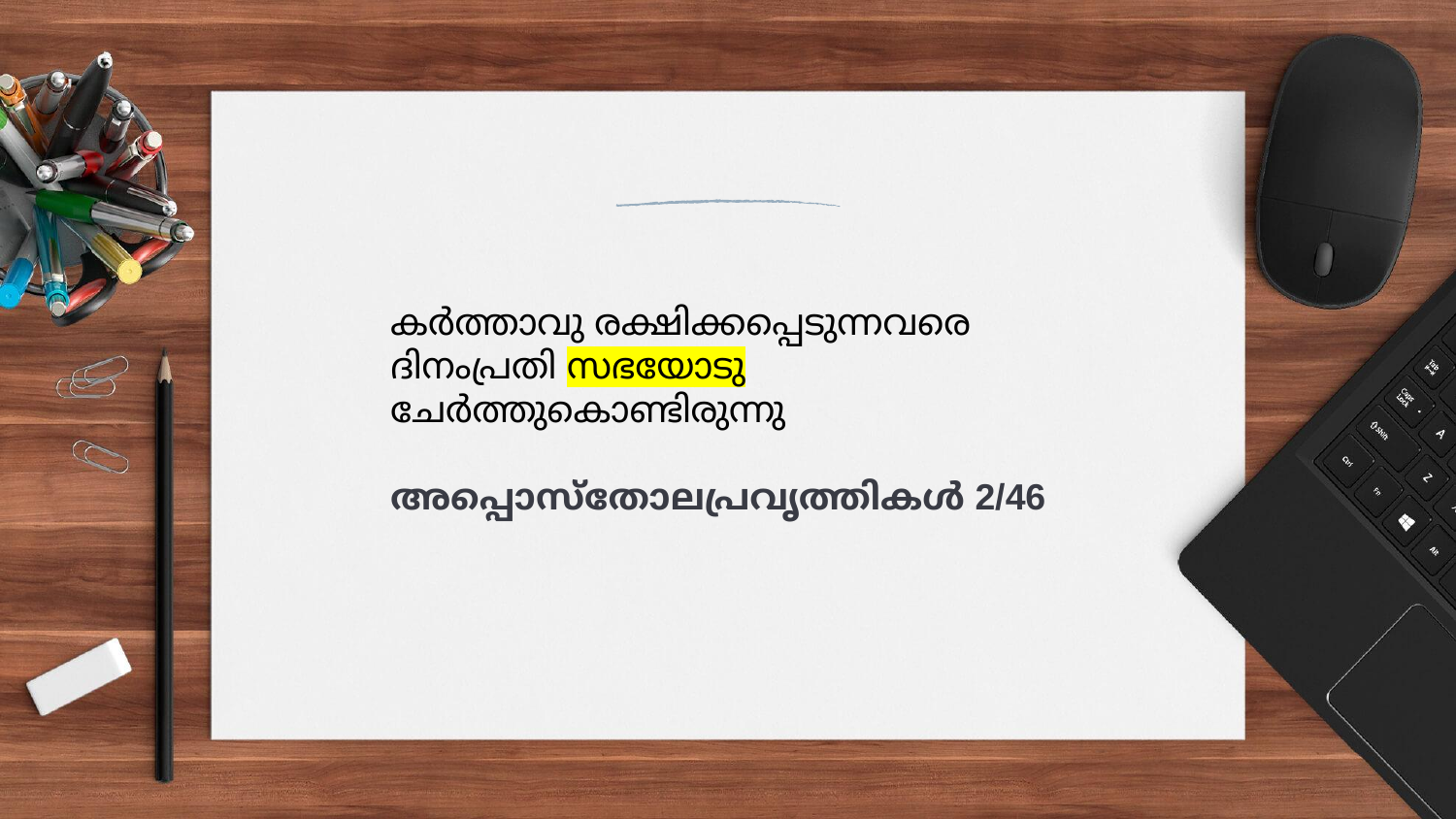

കർത്താവു രക്ഷിക്കപ്പെടുന്നവരെ ദിനംപ്രതി സഭയോടു ചേർത്തുകൊണ്ടിരുന്നു

അപ്പൊസ്തോലപ്രവൃത്തികൾ 2/46